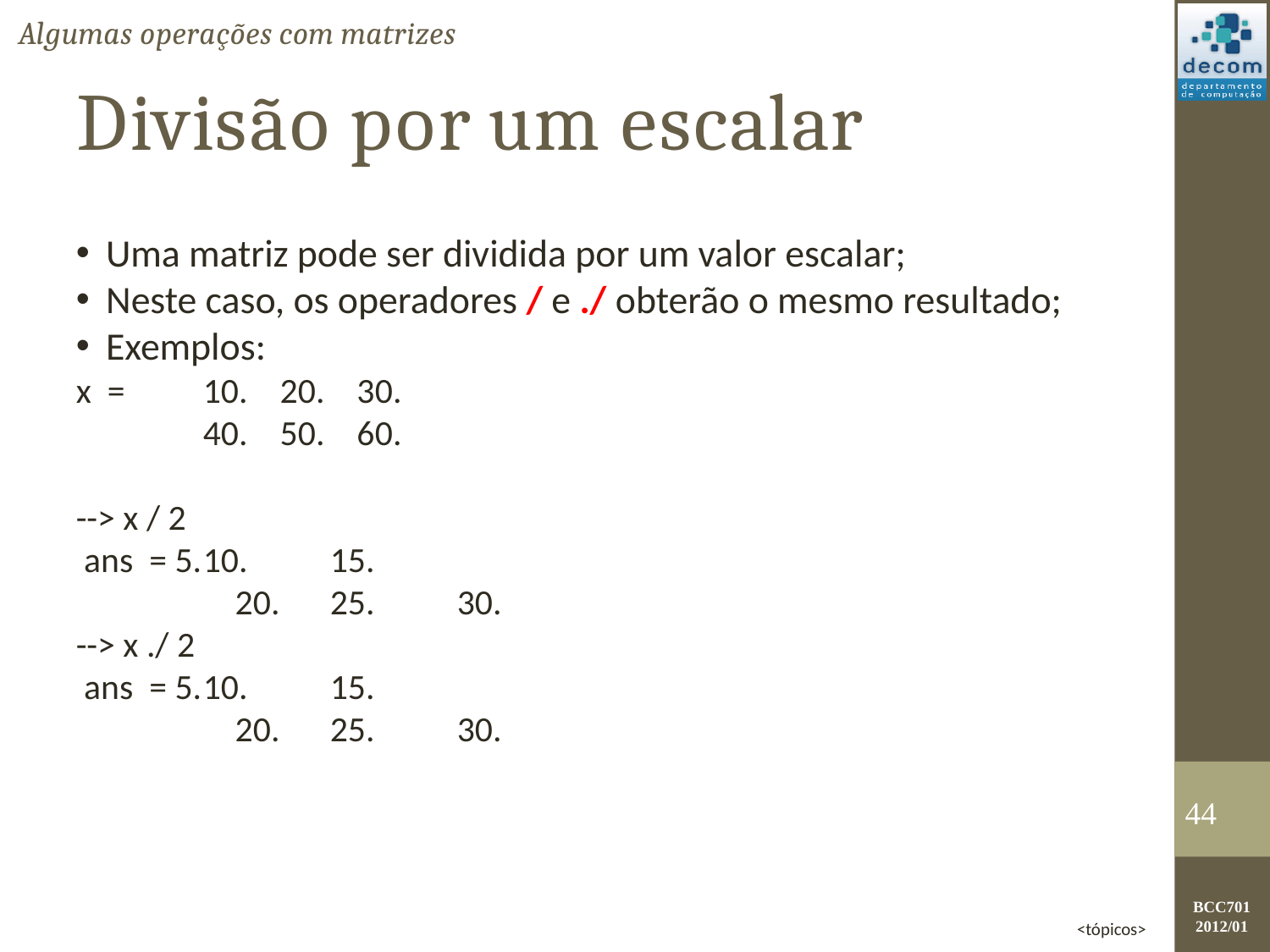

Algumas operações com matrizes
Divisão por um escalar
Uma matriz pode ser dividida por um valor escalar;
Neste caso, os operadores / e ./ obterão o mesmo resultado;
Exemplos:
x  =	10.    20.    30.
	40.    50.    60.

--> x / 2
 ans  = 5.	10.	15.
	    20.	25.	30.
--> x ./ 2
 ans  = 5.	10.	15.
	    20.	25.	30.
44
<tópicos>